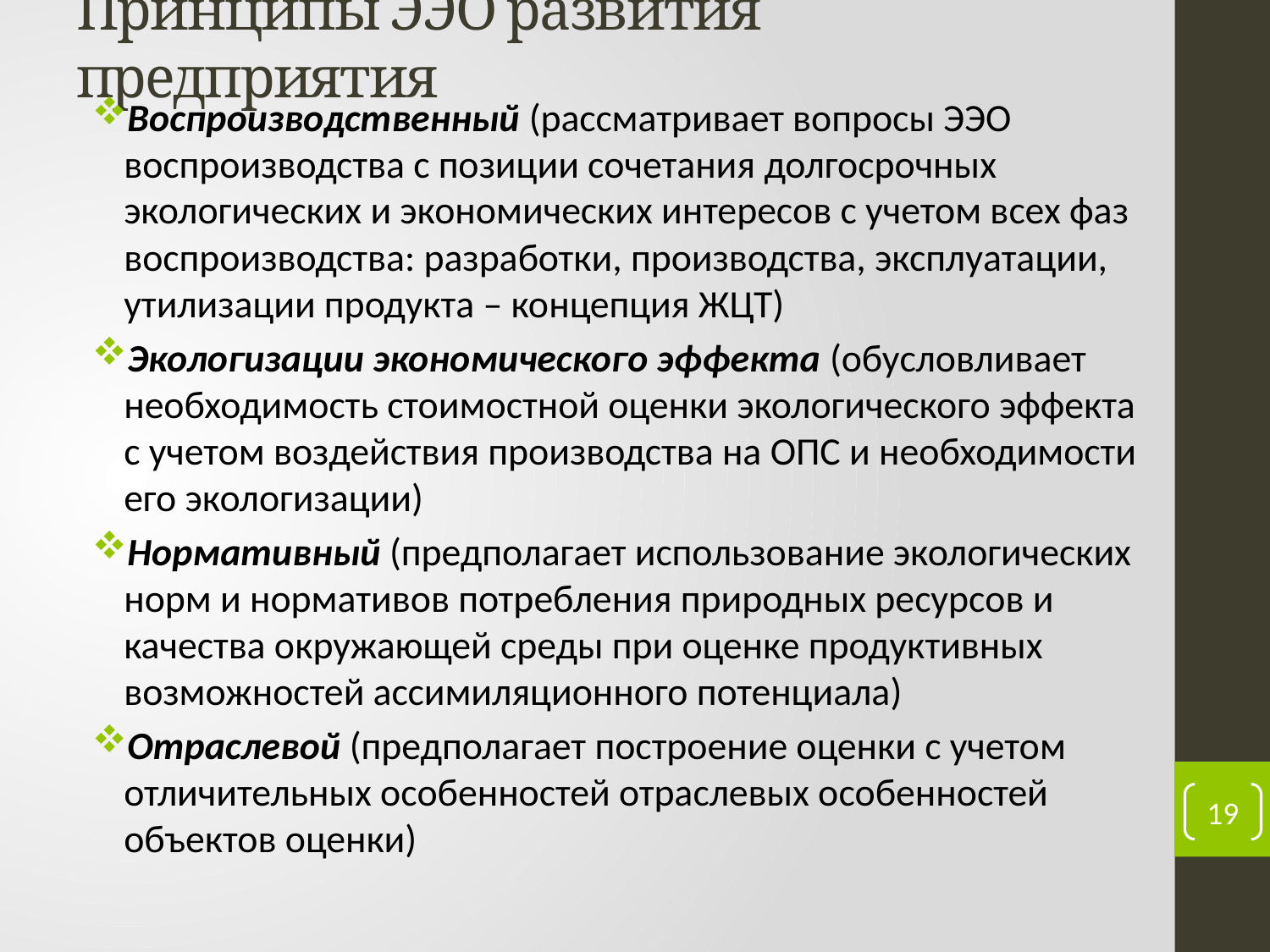

# Принципы ЭЭО развития предприятия
Воспроизводственный (рассматривает вопросы ЭЭО воспроизводства с позиции сочетания долгосрочных экологических и экономических интересов с учетом всех фаз воспроизводства: разработки, производства, эксплуатации, утилизации продукта – концепция ЖЦТ)
Экологизации экономического эффекта (обусловливает необходимость стоимостной оценки экологического эффекта с учетом воздействия производства на ОПС и необходимости его экологизации)
Нормативный (предполагает использование экологических норм и нормативов потребления природных ресурсов и качества окружающей среды при оценке продуктивных возможностей ассимиляционного потенциала)
Отраслевой (предполагает построение оценки с учетом отличительных особенностей отраслевых особенностей объектов оценки)

19